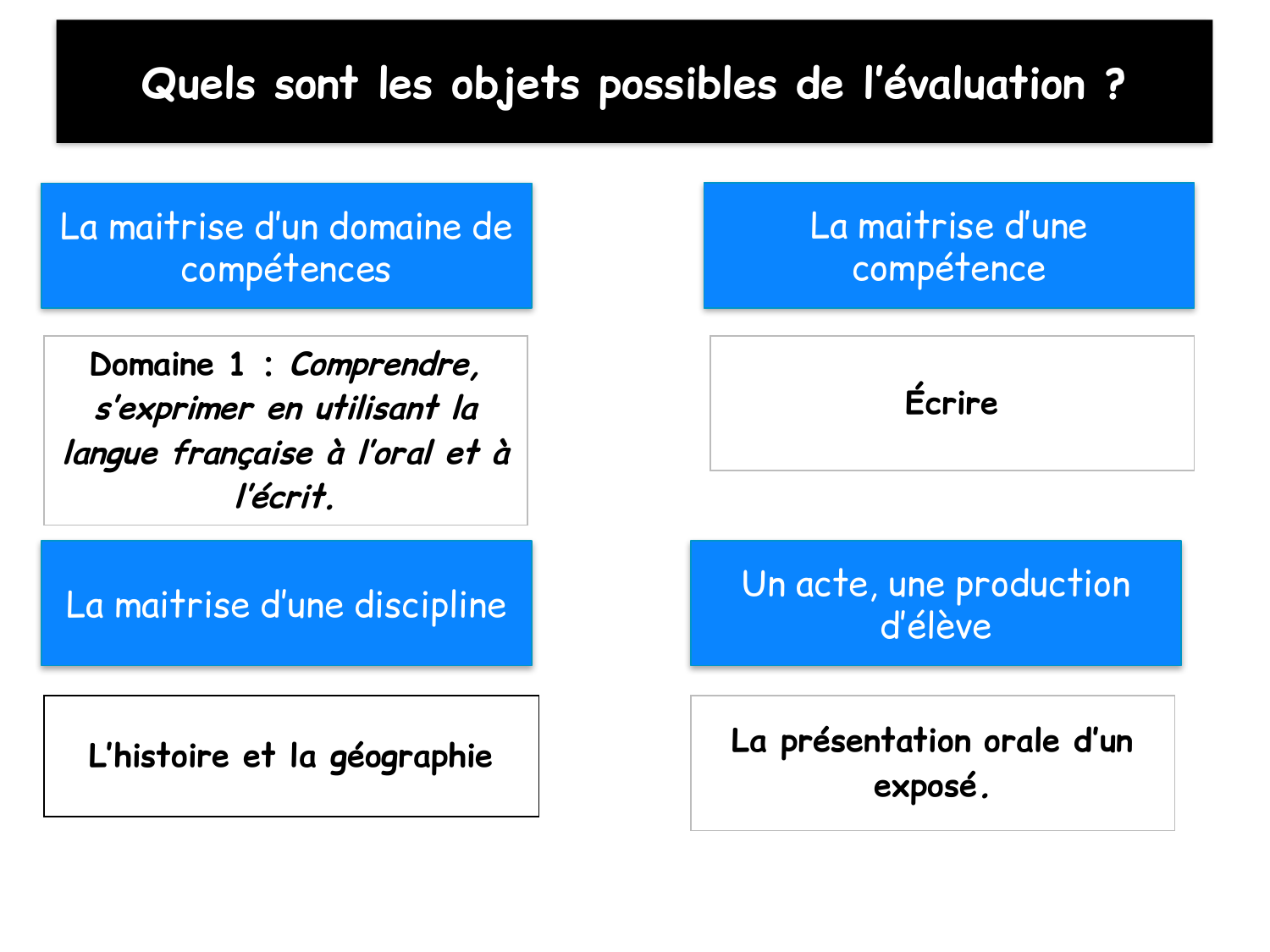

Quels sont les objets possibles de l’évaluation ?

La maitrise d’une compétence

La maitrise d’un domaine de compétences

| Domaine 1 : Comprendre, s’exprimer en utilisant la langue française à l’oral et à l’écrit. |
| --- |
| Écrire |
| --- |

La maitrise d’une discipline

Un acte, une production d’élève

| L’histoire et la géographie |
| --- |
| La présentation orale d’un exposé. |
| --- |